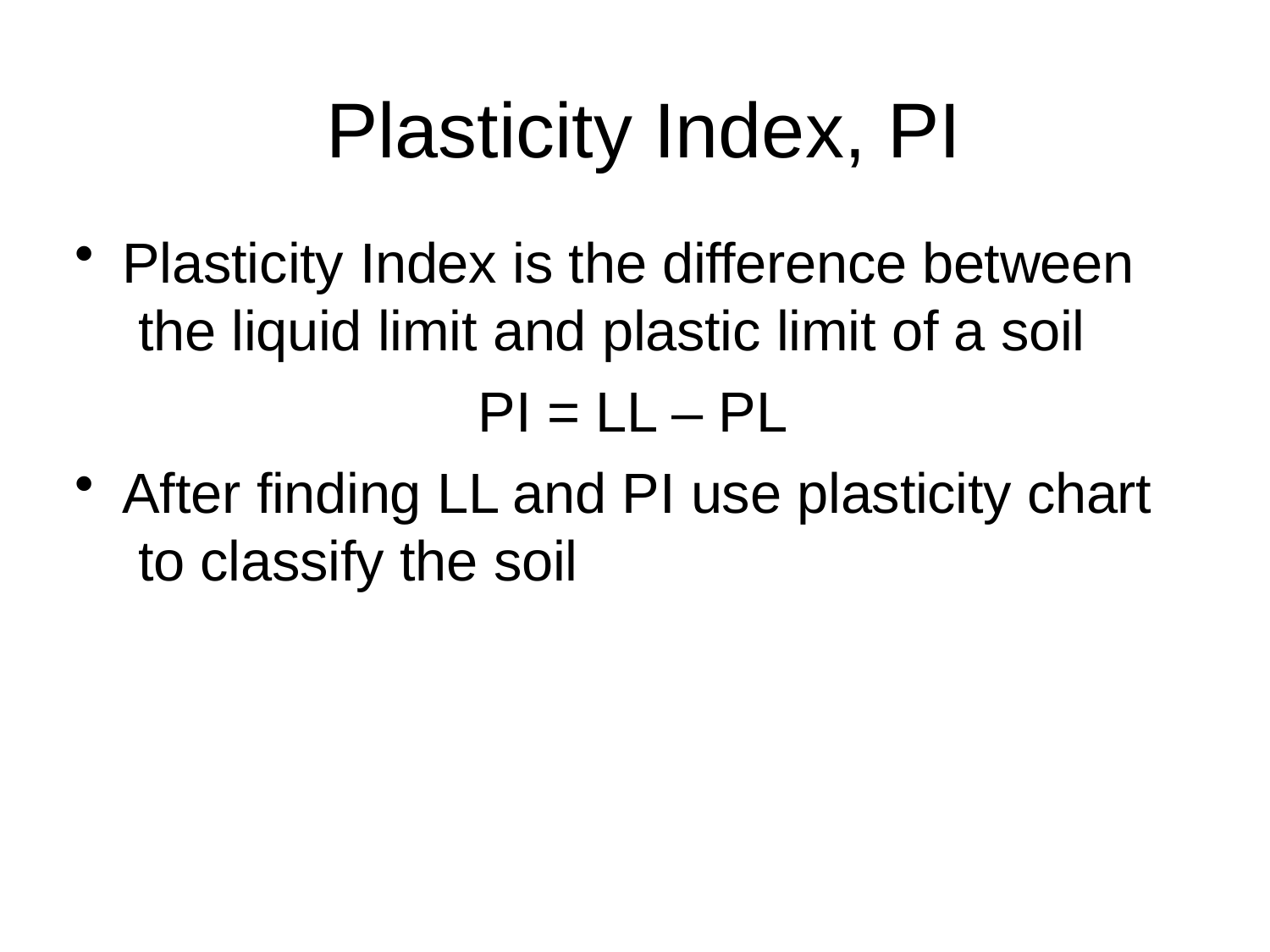

# Plasticity Index, PI
Plasticity Index is the difference between  the liquid limit and plastic limit of a soil
PI = LL – PL
After finding LL and PI use plasticity chart  to classify the soil